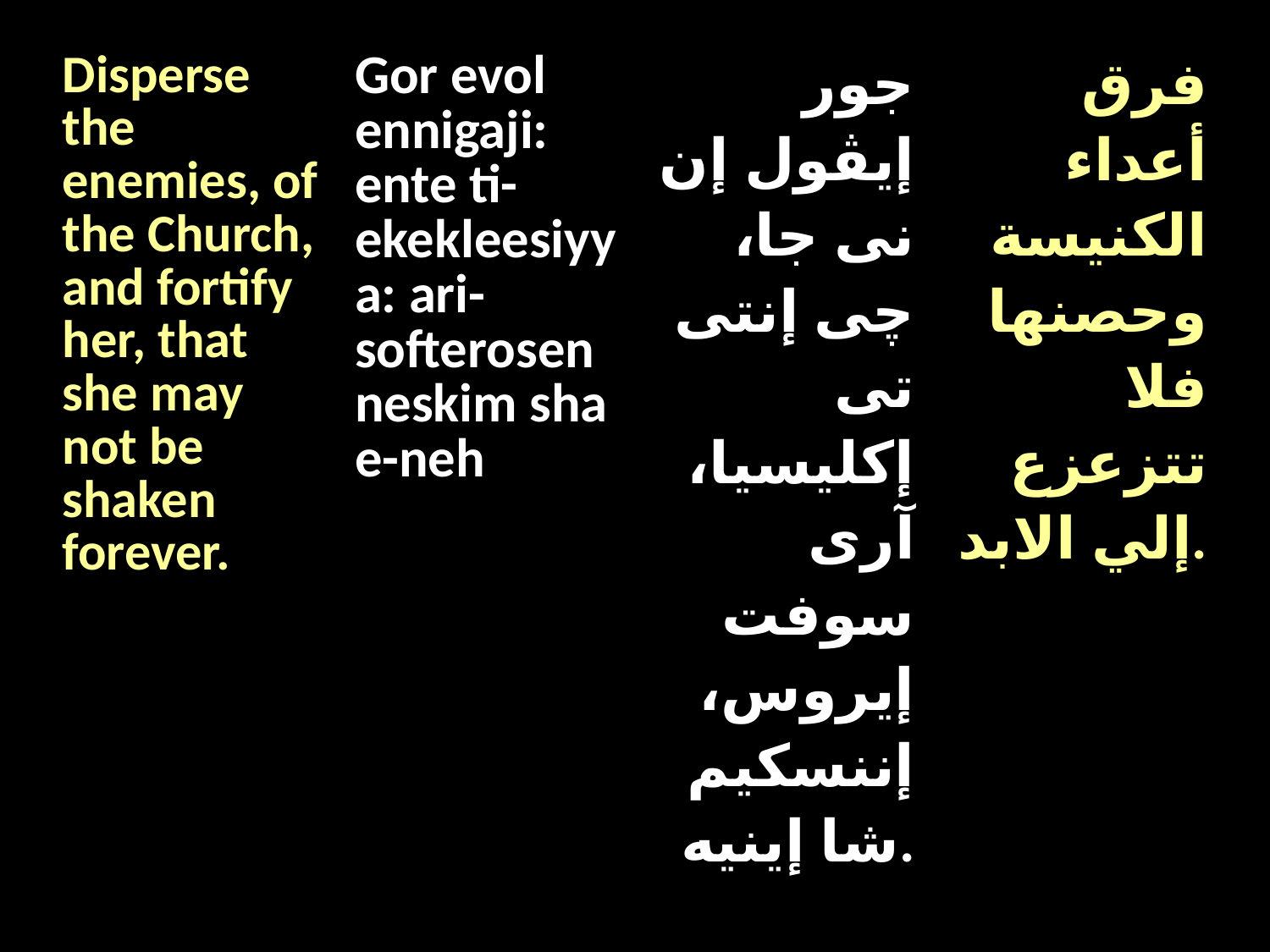

| Disperse the enemies, of the Church, and fortify her, that she may not be shaken forever. | Gor evol ennigaji: ente ti-ekekleesiyya: ari-softerosenneskim sha e-neh | جور إيڤول إن نى جا، چى إنتى تى إكليسيا، آرى سوفت إيروس، إننسكيم شا إينيه. | فرق أعداء الكنيسة وحصنها فلا تتزعزع إلي الابد. |
| --- | --- | --- | --- |